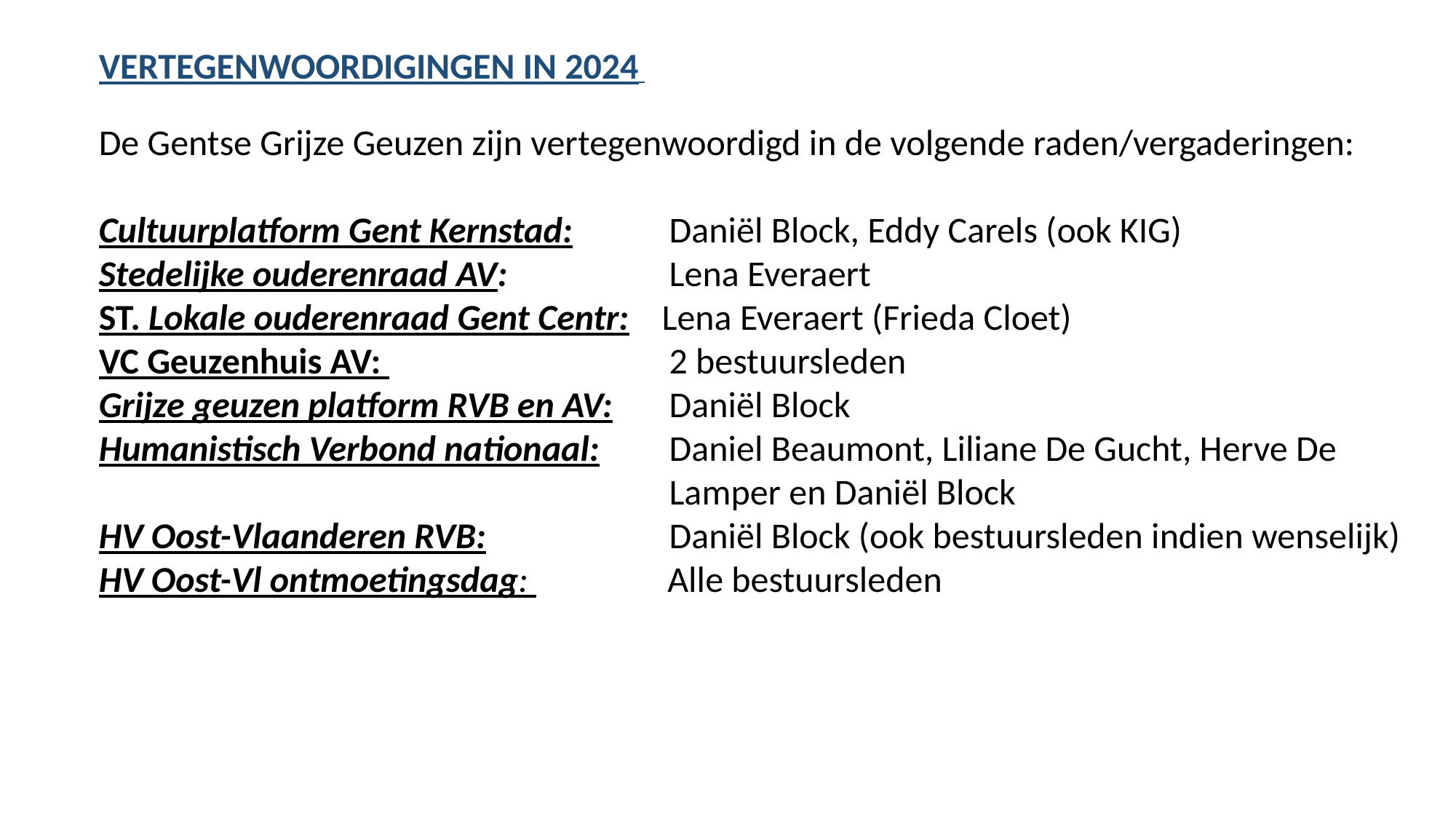

VERTEGENWOORDIGINGEN IN 2024
De Gentse Grijze Geuzen zijn vertegenwoordigd in de volgende raden/vergaderingen:
Cultuurplatform Gent Kernstad: 	   Daniël Block, Eddy Carels (ook KIG)
Stedelijke ouderenraad AV: 		   Lena Everaert
ST. Lokale ouderenraad Gent Centr:    Lena Everaert (Frieda Cloet)
VC Geuzenhuis AV: 		      	   2 bestuursleden
Grijze geuzen platform RVB en AV: 	   Daniël Block
Humanistisch Verbond nationaal: 	   Daniel Beaumont, Liliane De Gucht, Herve De 						   Lamper en Daniël Block
HV Oost-Vlaanderen RVB: 		   Daniël Block (ook bestuursleden indien wenselijk)
HV Oost-Vl ontmoetingsdag:                 Alle bestuursleden